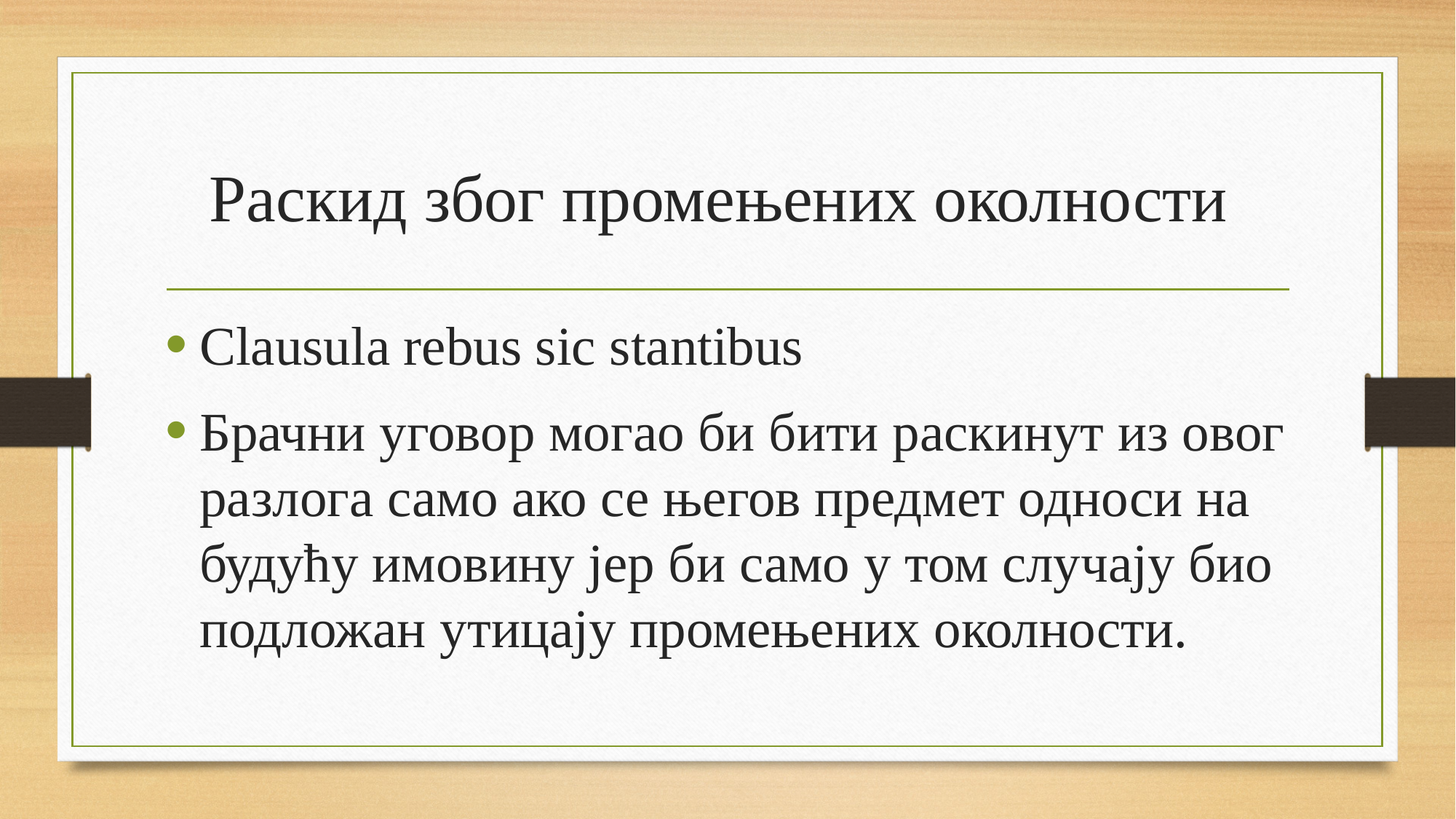

# Раскид због промењених околности
Clausula rebus sic stantibus
Брачни уговор могао би бити раскинут из овог разлога само ако се његов предмет односи на будућу имовину јер би само у том случају био подложан утицају промењених околности.